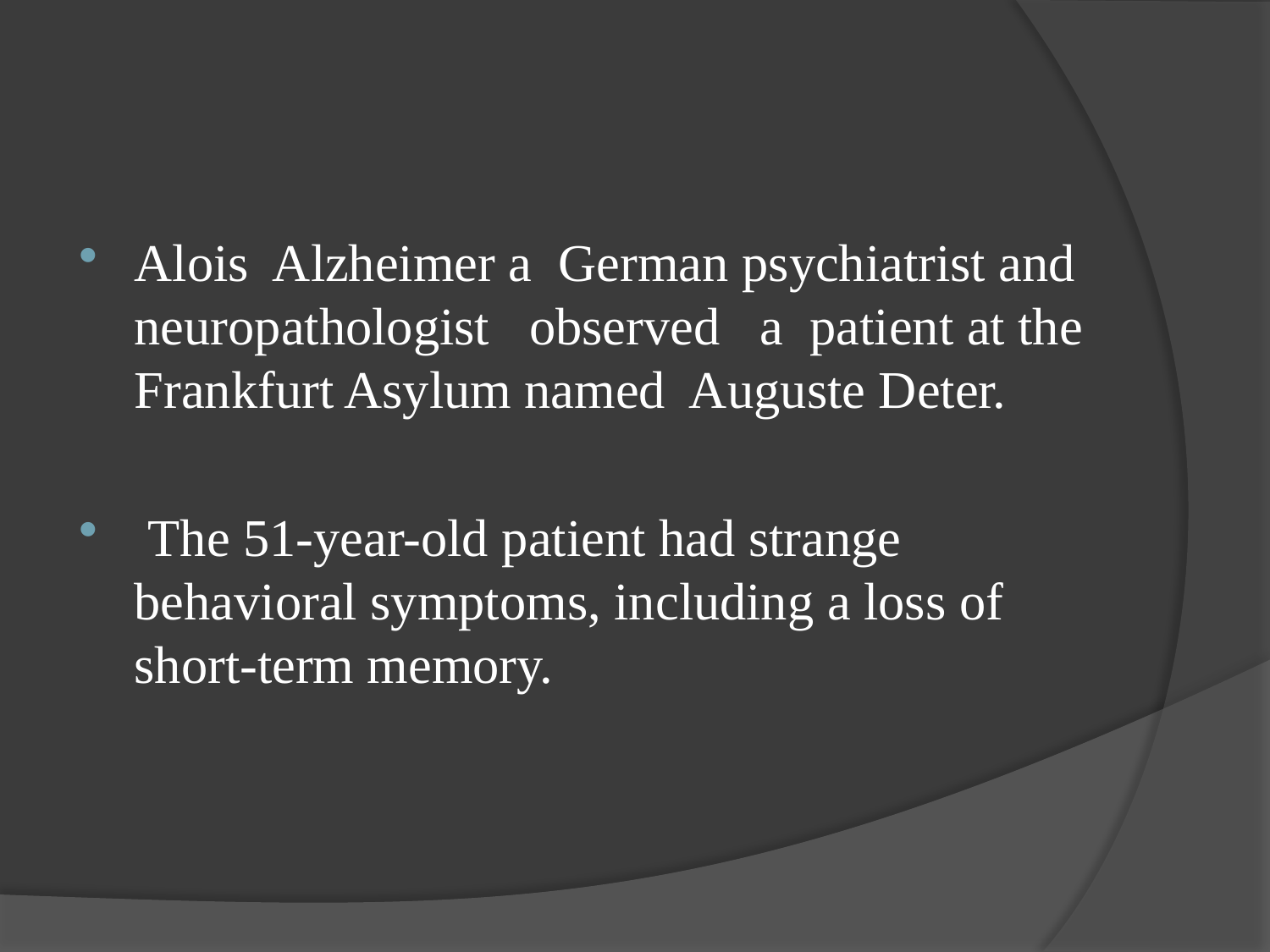

#
Alois  Alzheimer a  German psychiatrist and neuropathologist   observed   a  patient at the Frankfurt Asylum named  Auguste Deter.

 The 51-year-old patient had strange behavioral symptoms, including a loss of short-term memory.